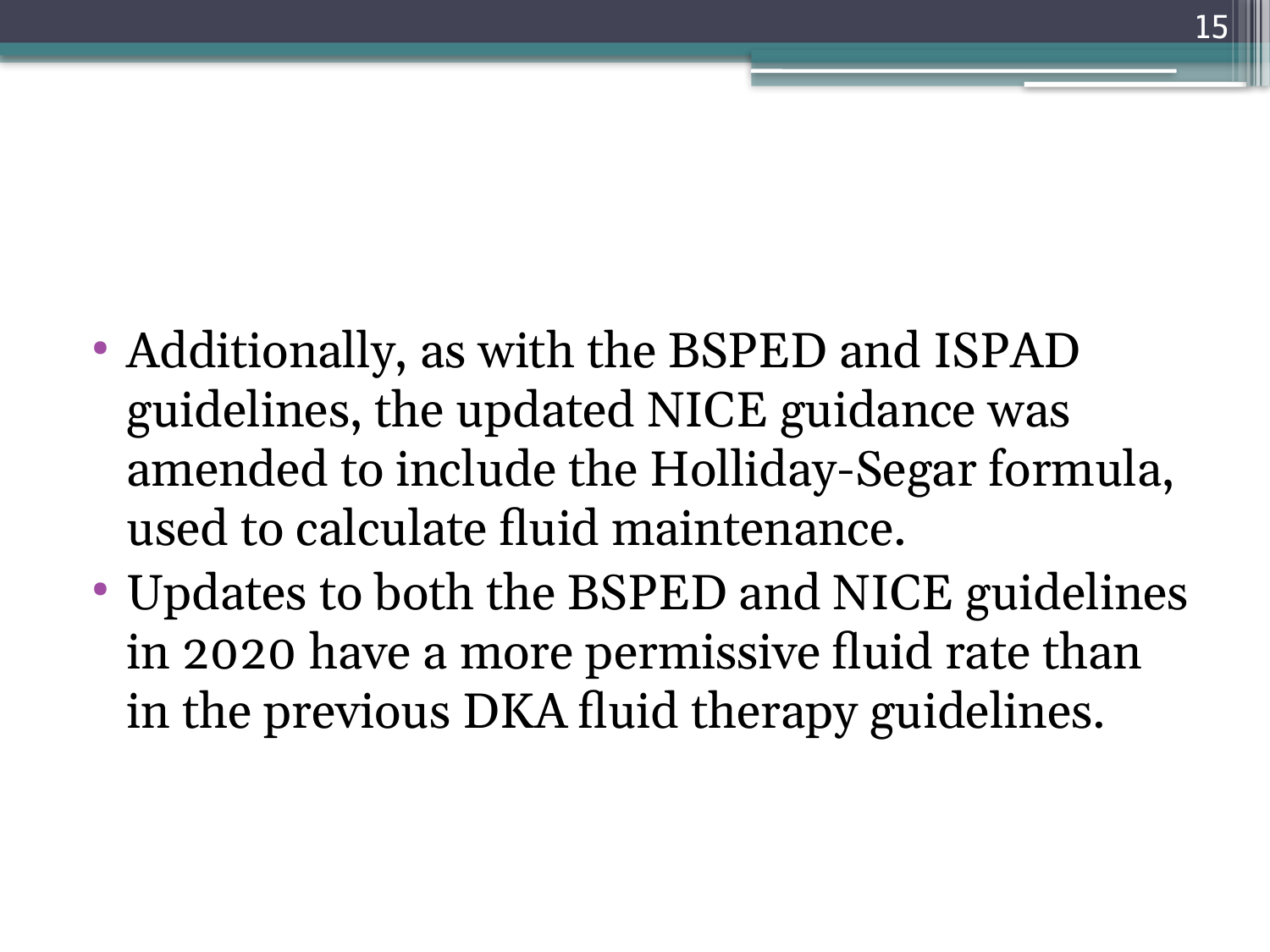

15
#
Additionally, as with the BSPED and ISPAD guidelines, the updated NICE guidance was amended to include the Holliday-Segar formula, used to calculate fluid maintenance.
Updates to both the BSPED and NICE guidelines in 2020 have a more permissive fluid rate than in the previous DKA fluid therapy guidelines.